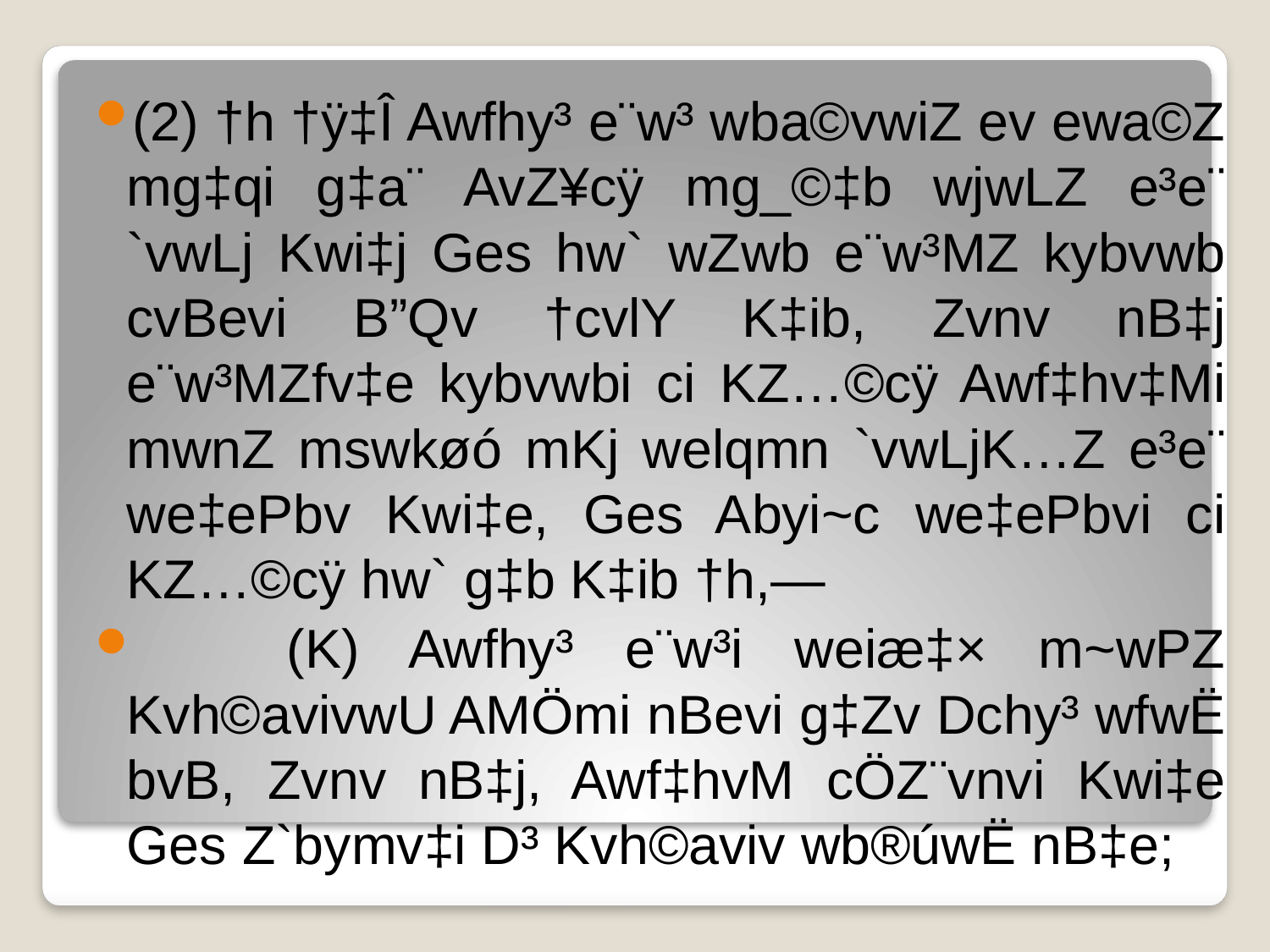

(2) †h †ÿ‡Î Awfhy³ e¨w³ wba©vwiZ ev ewa©Z mg‡qi g‡a¨ AvZ¥cÿ mg_©‡b wjwLZ e³e¨ `vwLj Kwi‡j Ges hw` wZwb e¨w³MZ kybvwb cvBevi B”Qv †cvlY K‡ib, Zvnv nB‡j e¨w³MZfv‡e kybvwbi ci KZ…©cÿ Awf‡hv‡Mi mwnZ mswkøó mKj welqmn `vwLjK…Z e³e¨ we‡ePbv Kwi‡e, Ges Abyi~c we‡ePbvi ci KZ…©cÿ hw` g‡b K‡ib †h,―
   (K) Awfhy³ e¨w³i weiæ‡× m~wPZ Kvh©avivwU AMÖmi nBevi g‡Zv Dchy³ wfwË bvB, Zvnv nB‡j, Awf‡hvM cÖZ¨vnvi Kwi‡e Ges Z`bymv‡i D³ Kvh©aviv wb®úwË nB‡e;